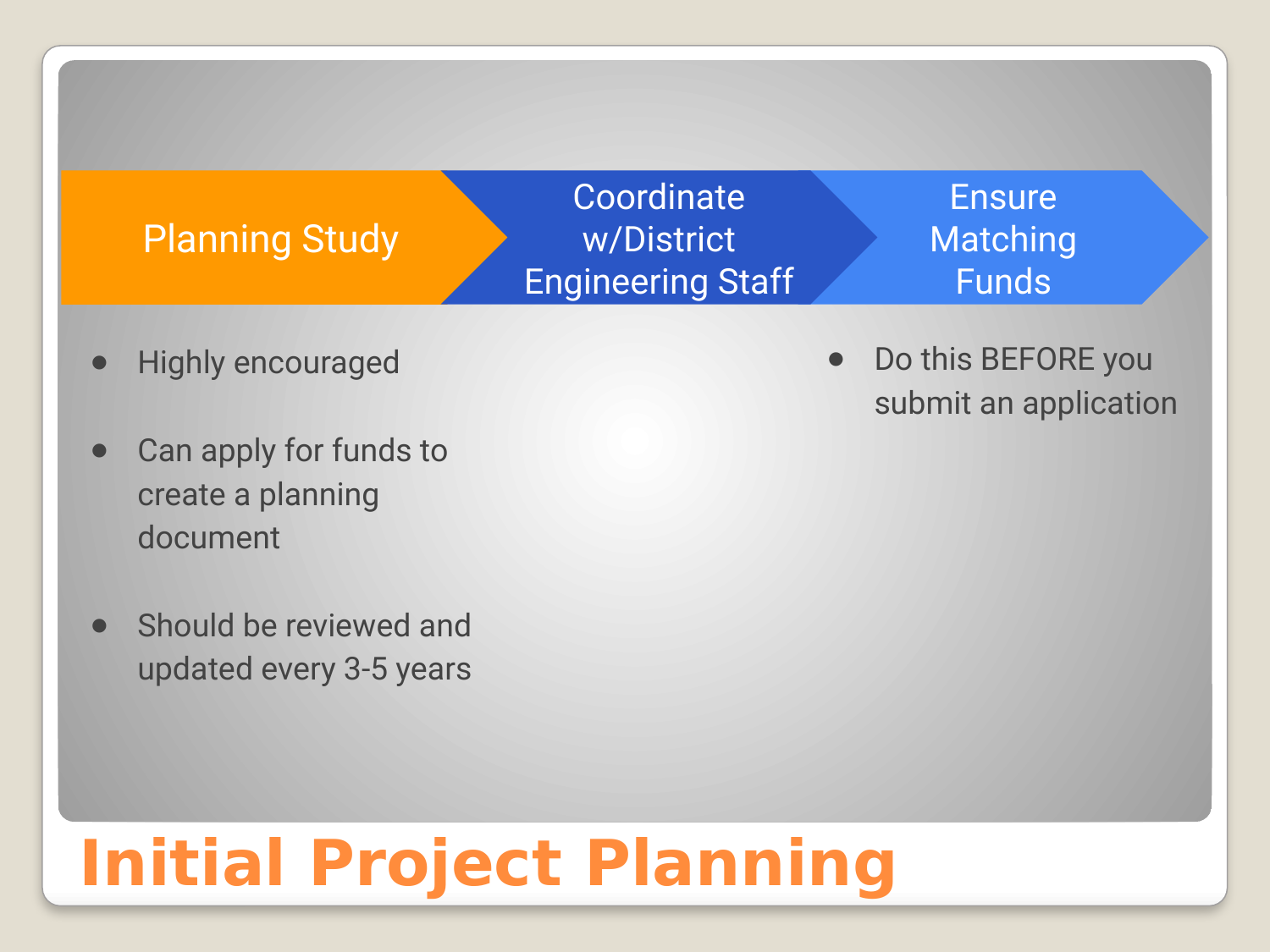

Ensure Matching Funds
Do this BEFORE you submit an application
Planning Study
Highly encouraged

Can apply for funds to create a planning document

Should be reviewed and updated every 3-5 years
Coordinate w/District Engineering Staff
# Initial Project Planning